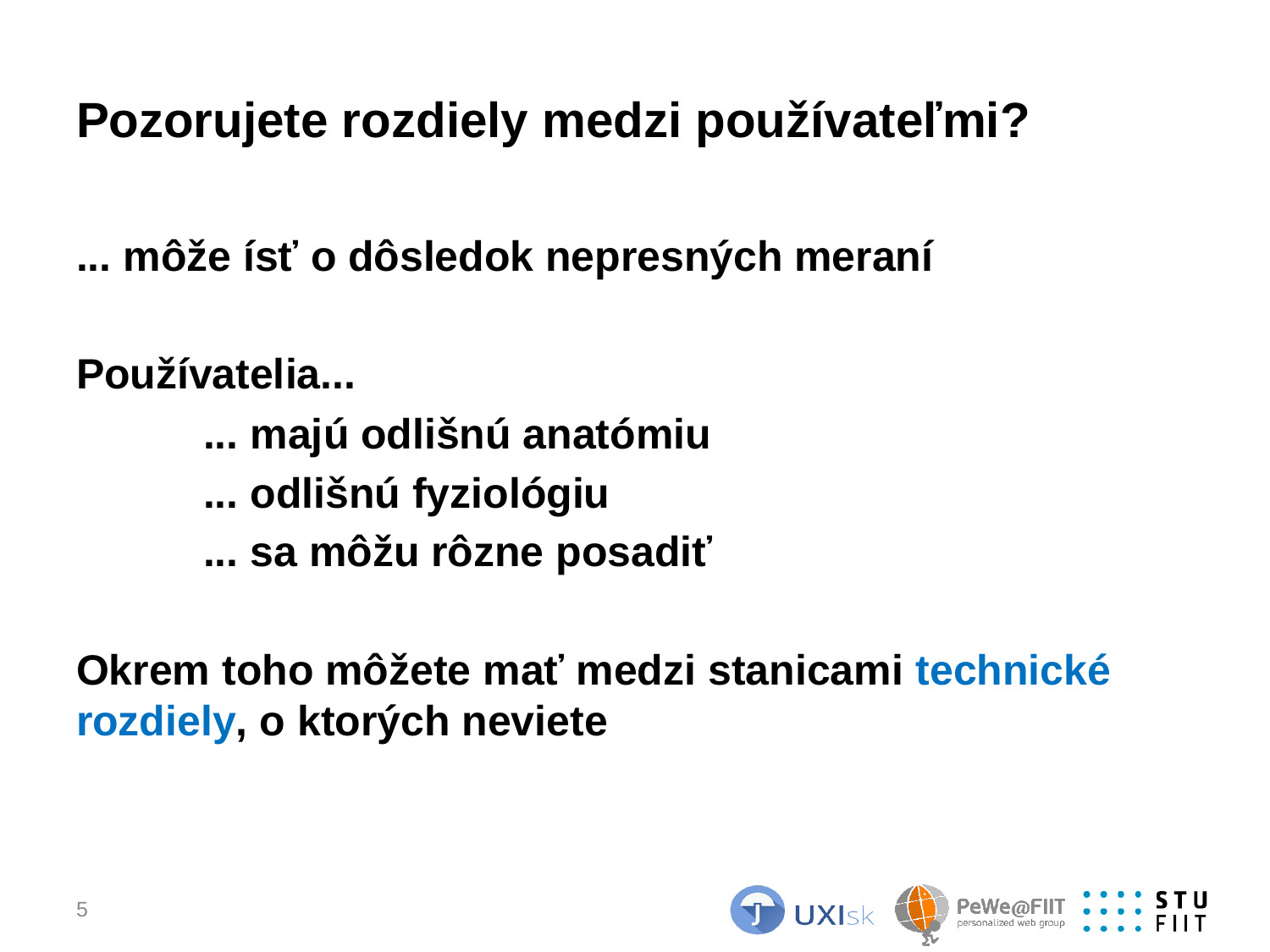

# Pozorujete rozdiely medzi používateľmi?
... môže ísť o dôsledok nepresných meraní

Používatelia...
	... majú odlišnú anatómiu
	... odlišnú fyziológiu
	... sa môžu rôzne posadiť

Okrem toho môžete mať medzi stanicami technické rozdiely, o ktorých neviete

5